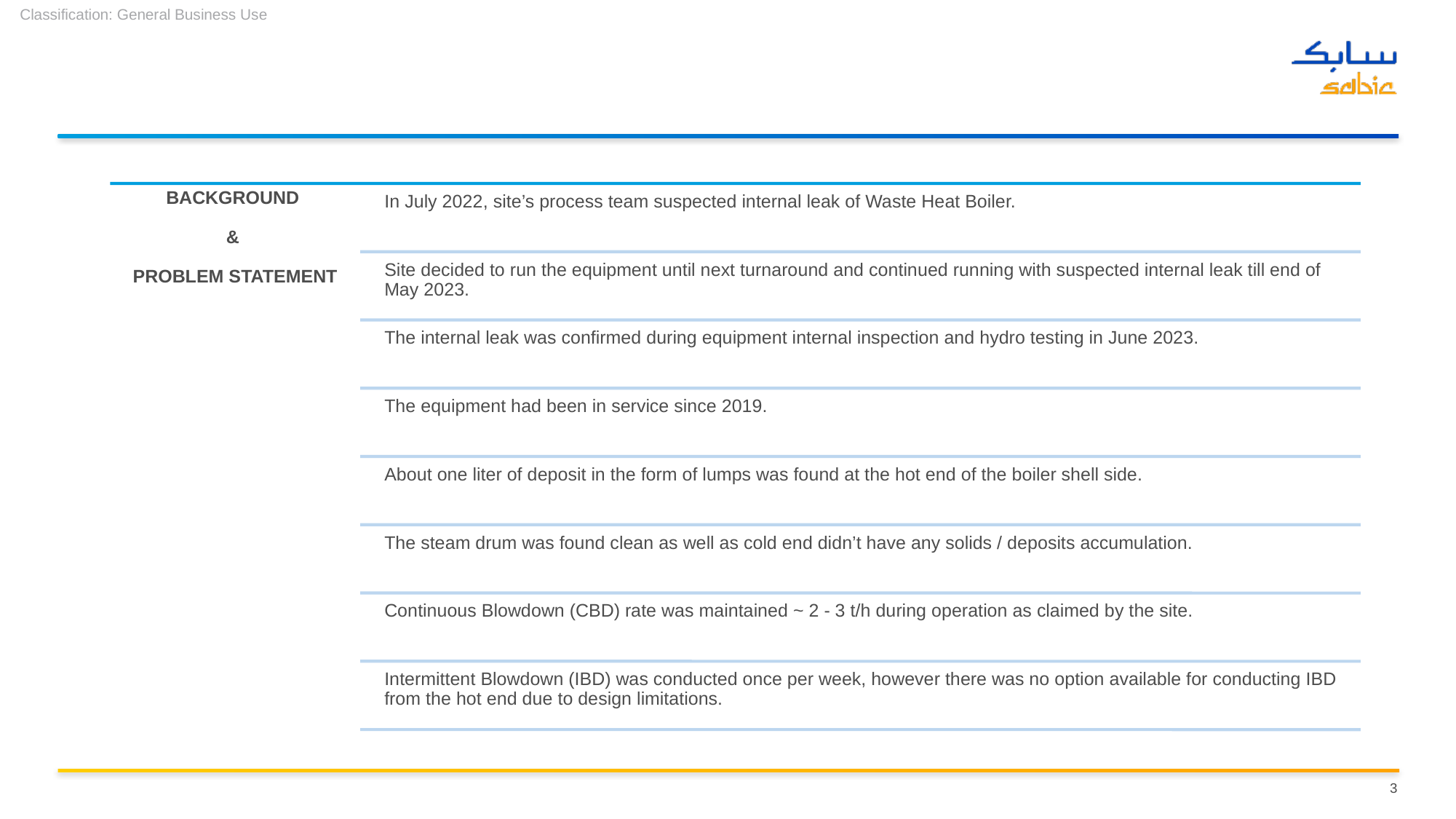

BACKGROUND
&
PROBLEM STATEMENT
In July 2022, site’s process team suspected internal leak of Waste Heat Boiler.
Site decided to run the equipment until next turnaround and continued running with suspected internal leak till end of May 2023.
The internal leak was confirmed during equipment internal inspection and hydro testing in June 2023.
The equipment had been in service since 2019.
About one liter of deposit in the form of lumps was found at the hot end of the boiler shell side.
The steam drum was found clean as well as cold end didn’t have any solids / deposits accumulation.
Continuous Blowdown (CBD) rate was maintained ~ 2 - 3 t/h during operation as claimed by the site.
Intermittent Blowdown (IBD) was conducted once per week, however there was no option available for conducting IBD from the hot end due to design limitations.